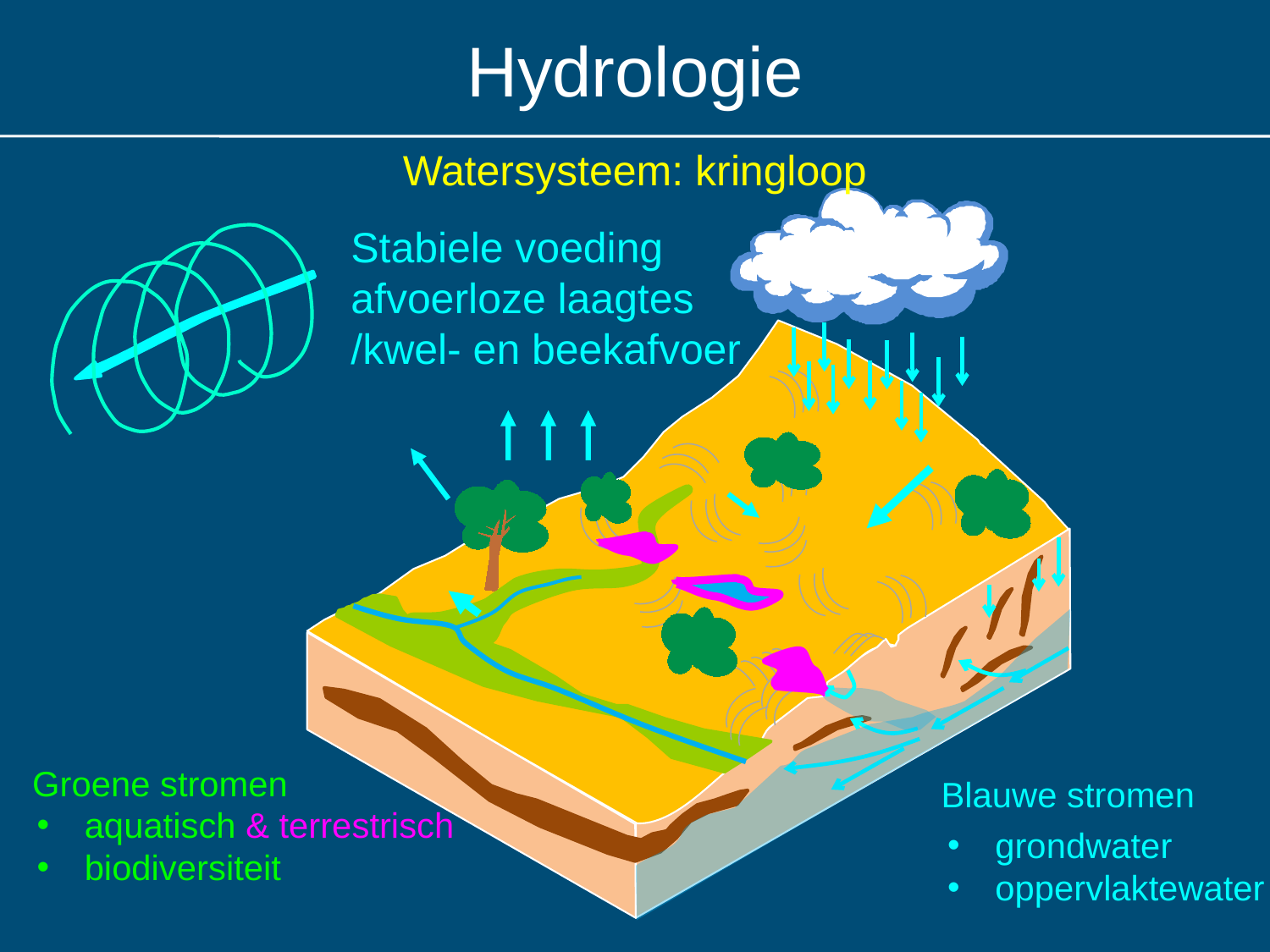

# Hydrologie
Watersysteem: kringloop

Stabiele voeding afvoerloze laagtes /kwel- en beekafvoer

Groene stromen
Blauwe stromen
aquatisch & terrestrisch
biodiversiteit
grondwater
oppervlaktewater